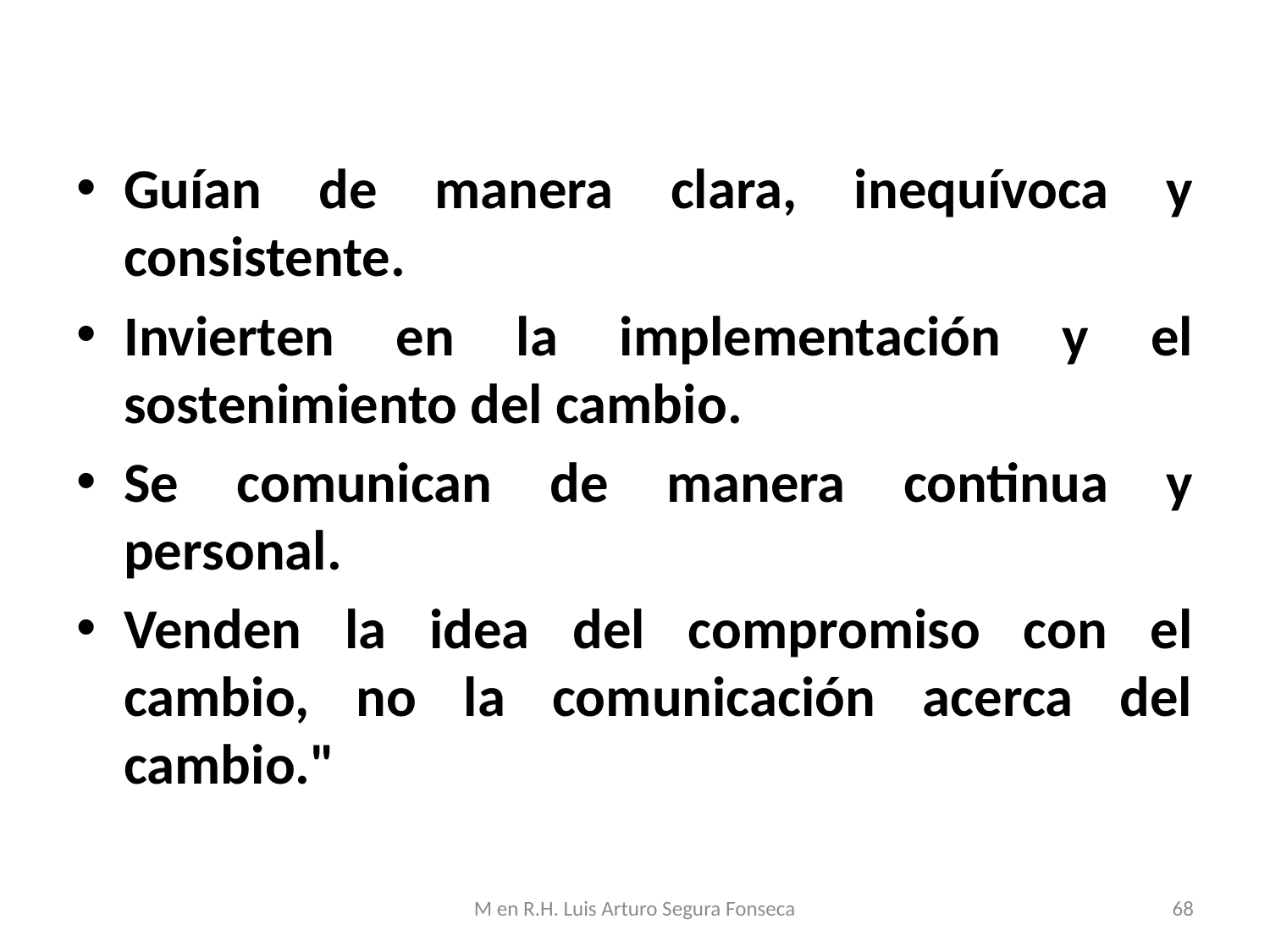

Guían de manera clara, inequívoca y consistente.
Invierten en la implementación y el sostenimiento del cambio.
Se comunican de manera continua y personal.
Venden la idea del compromiso con el cambio, no la comunicación acerca del cambio."
M en R.H. Luis Arturo Segura Fonseca
68